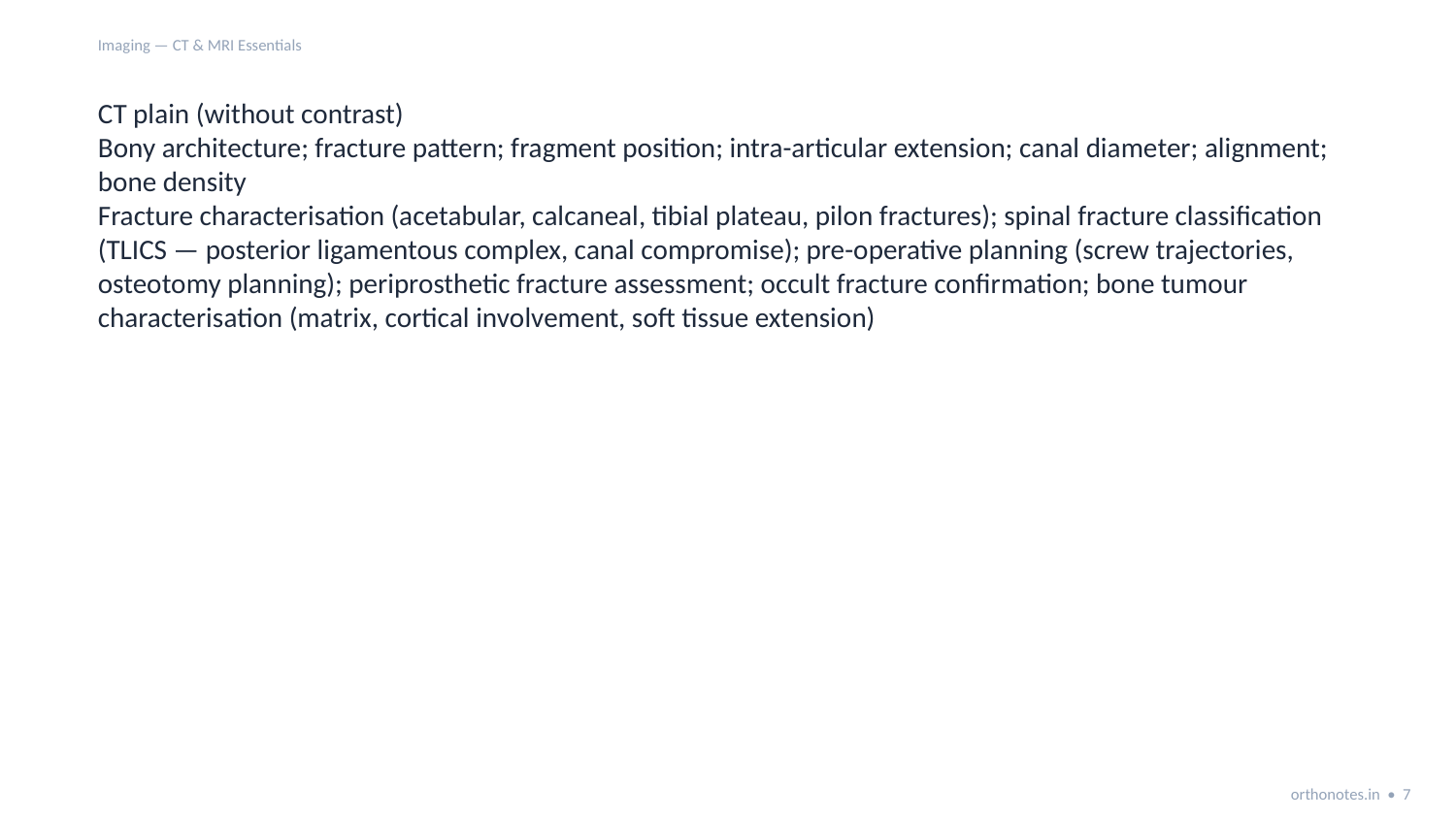

Imaging — CT & MRI Essentials
CT plain (without contrast)
Bony architecture; fracture pattern; fragment position; intra-articular extension; canal diameter; alignment; bone density
Fracture characterisation (acetabular, calcaneal, tibial plateau, pilon fractures); spinal fracture classification (TLICS — posterior ligamentous complex, canal compromise); pre-operative planning (screw trajectories, osteotomy planning); periprosthetic fracture assessment; occult fracture confirmation; bone tumour characterisation (matrix, cortical involvement, soft tissue extension)
orthonotes.in  •  7